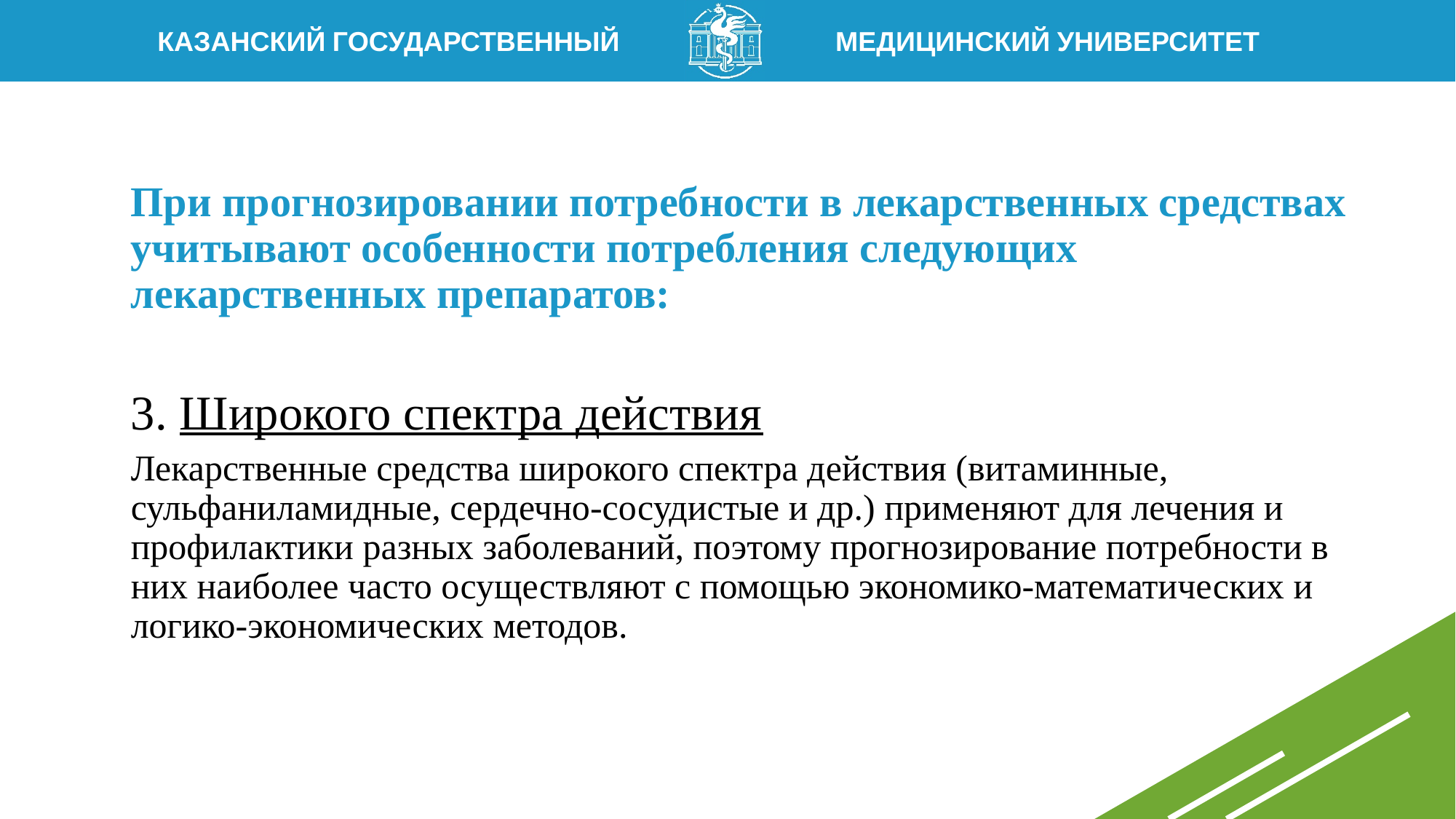

При прогнозировании потребности в лекарственных средствах учитывают особенности потребления следующих лекарственных препаратов:

3. Широкого спектра действия
Лекарственные средства широкого спектра действия (витаминные, сульфаниламидные, сердечно-сосудистые и др.) применяют для лечения и профилактики разных заболеваний, поэтому прогнозирование потребности в них наиболее часто осуществляют с помощью экономико-математических и логико-экономических методов.